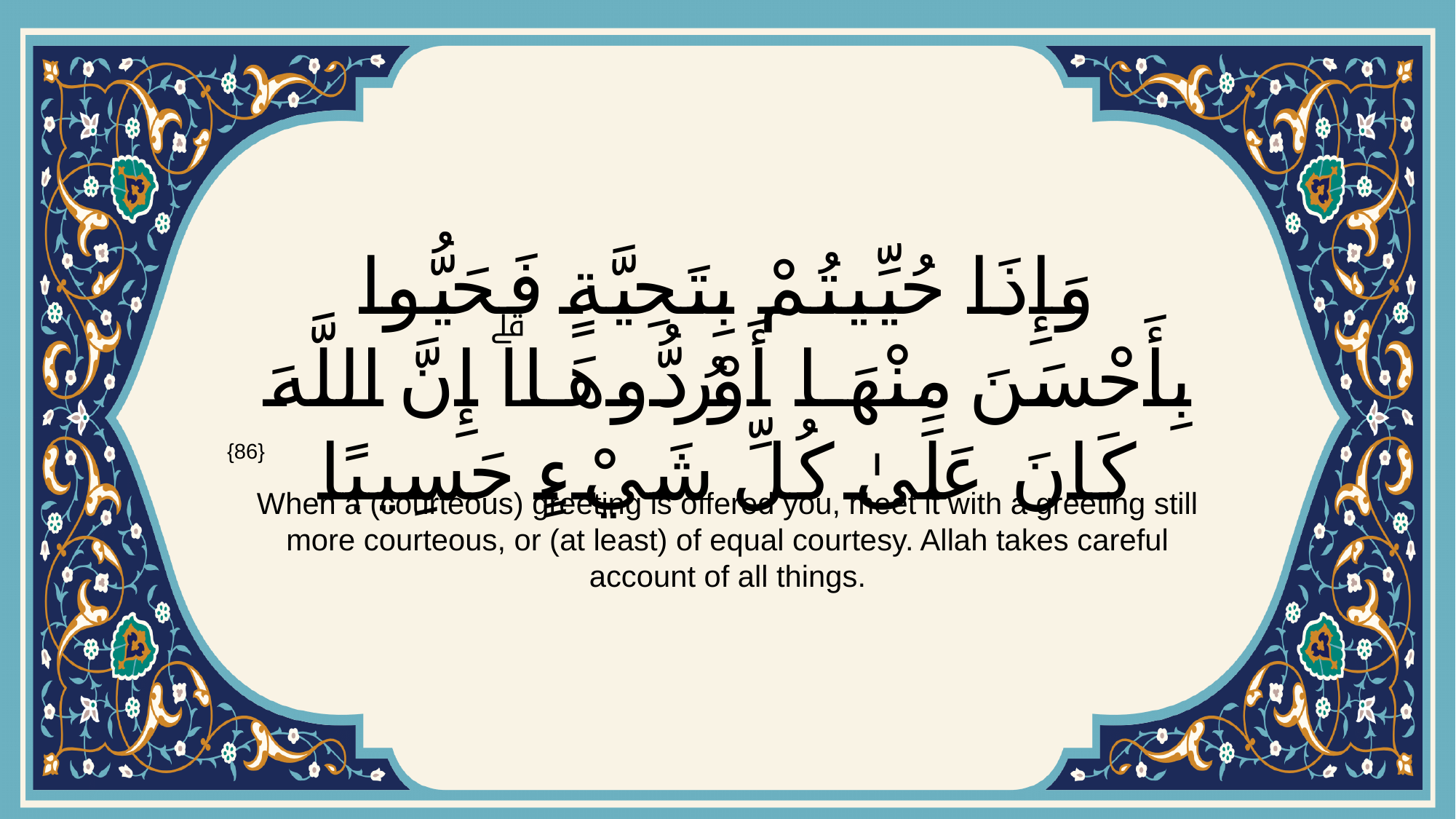

# وَإِذَا حُيِّيتُمْ بِتَحِيَّةٍ فَحَيُّوا بِأَحْسَنَ مِنْهَا أَوْ رُدُّوهَاۗ إِنَّ اللَّهَ كَانَ عَلَىٰ كُلِّ شَيْءٍ حَسِيبًا
{86}
When a (courteous) greeting is offered you, meet it with a greeting still more courteous, or (at least) of equal courtesy. Allah takes careful account of all things.